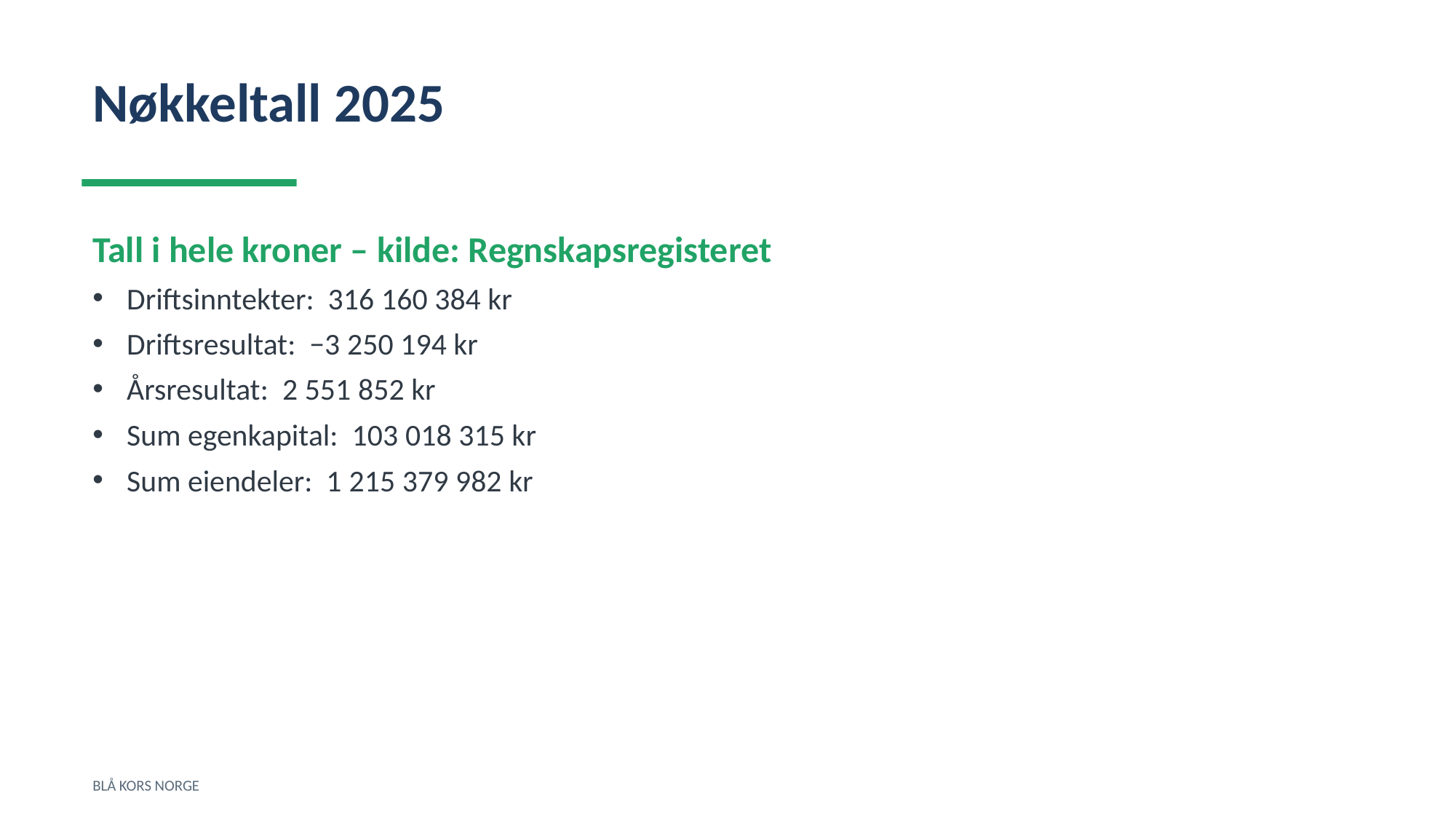

Nøkkeltall 2025

Tall i hele kroner – kilde: Regnskapsregisteret
Driftsinntekter:  316 160 384 kr
Driftsresultat:  −3 250 194 kr
Årsresultat:  2 551 852 kr
Sum egenkapital:  103 018 315 kr
Sum eiendeler:  1 215 379 982 kr
BLÅ KORS NORGE